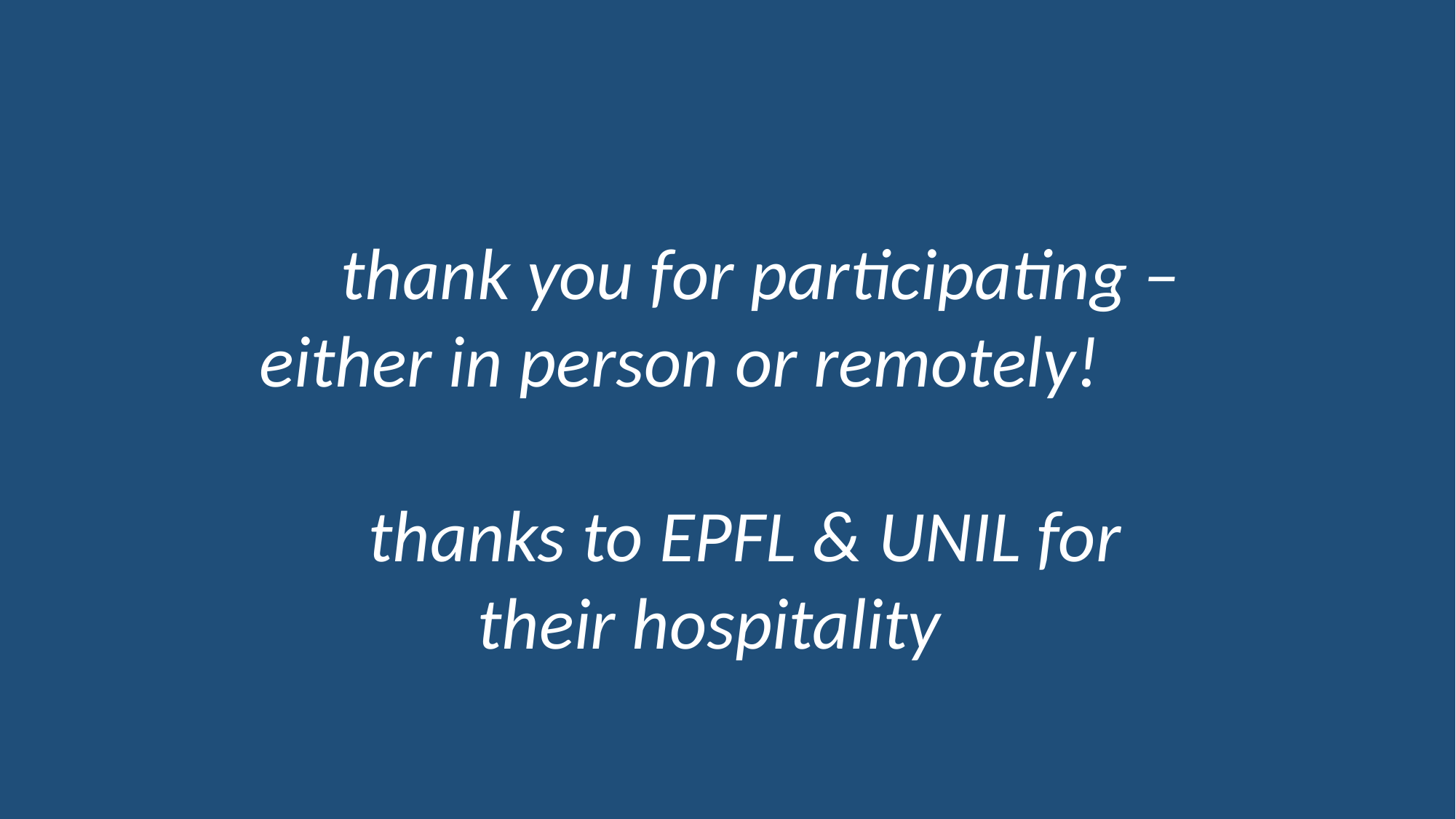

thank you for participating –
either in person or remotely!

	thanks to EPFL & UNIL for 			their hospitality